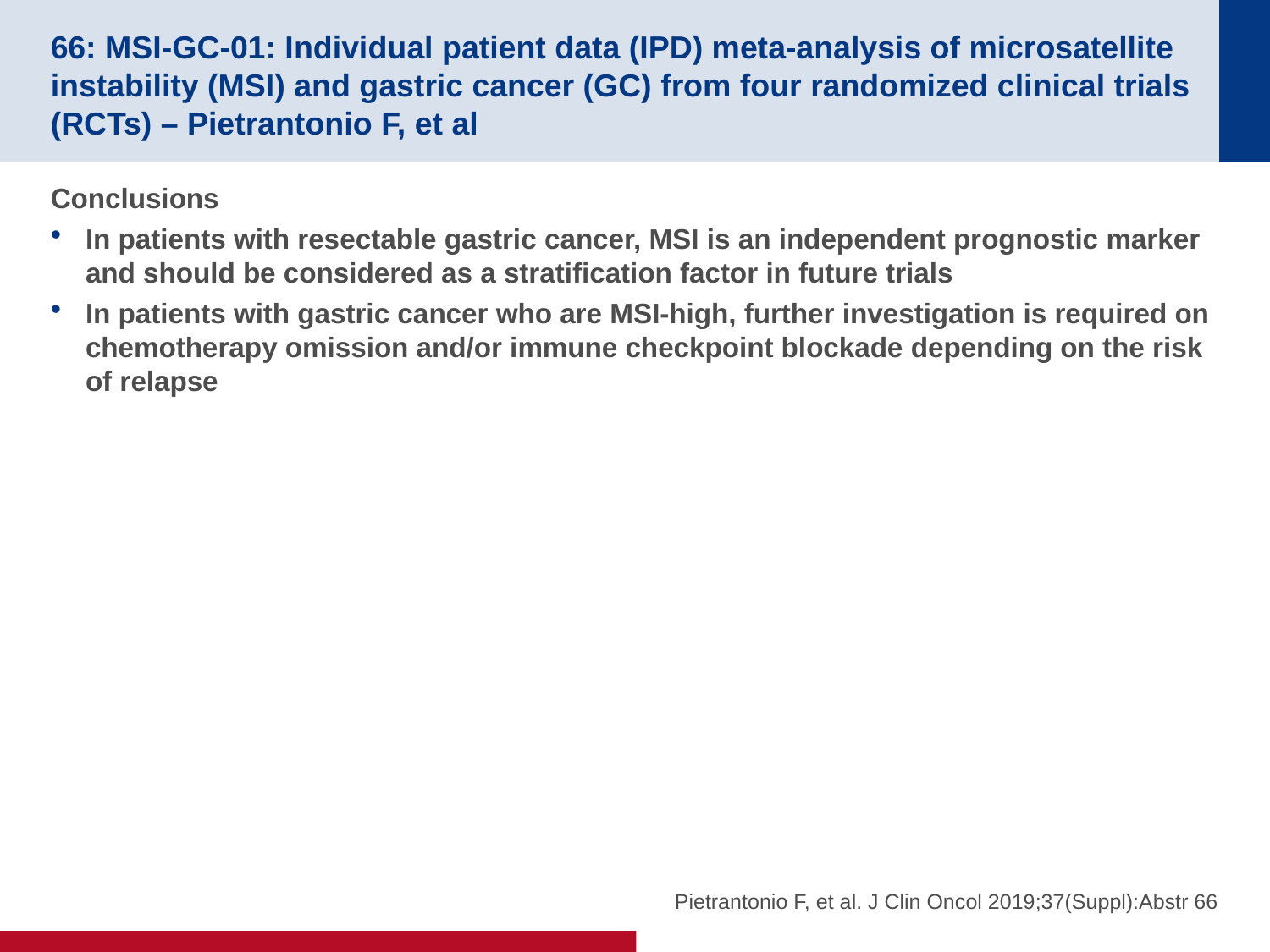

# 66: MSI-GC-01: Individual patient data (IPD) meta-analysis of microsatellite instability (MSI) and gastric cancer (GC) from four randomized clinical trials (RCTs) – Pietrantonio F, et al
Conclusions
In patients with resectable gastric cancer, MSI is an independent prognostic marker and should be considered as a stratification factor in future trials
In patients with gastric cancer who are MSI-high, further investigation is required on chemotherapy omission and/or immune checkpoint blockade depending on the risk of relapse
Pietrantonio F, et al. J Clin Oncol 2019;37(Suppl):Abstr 66